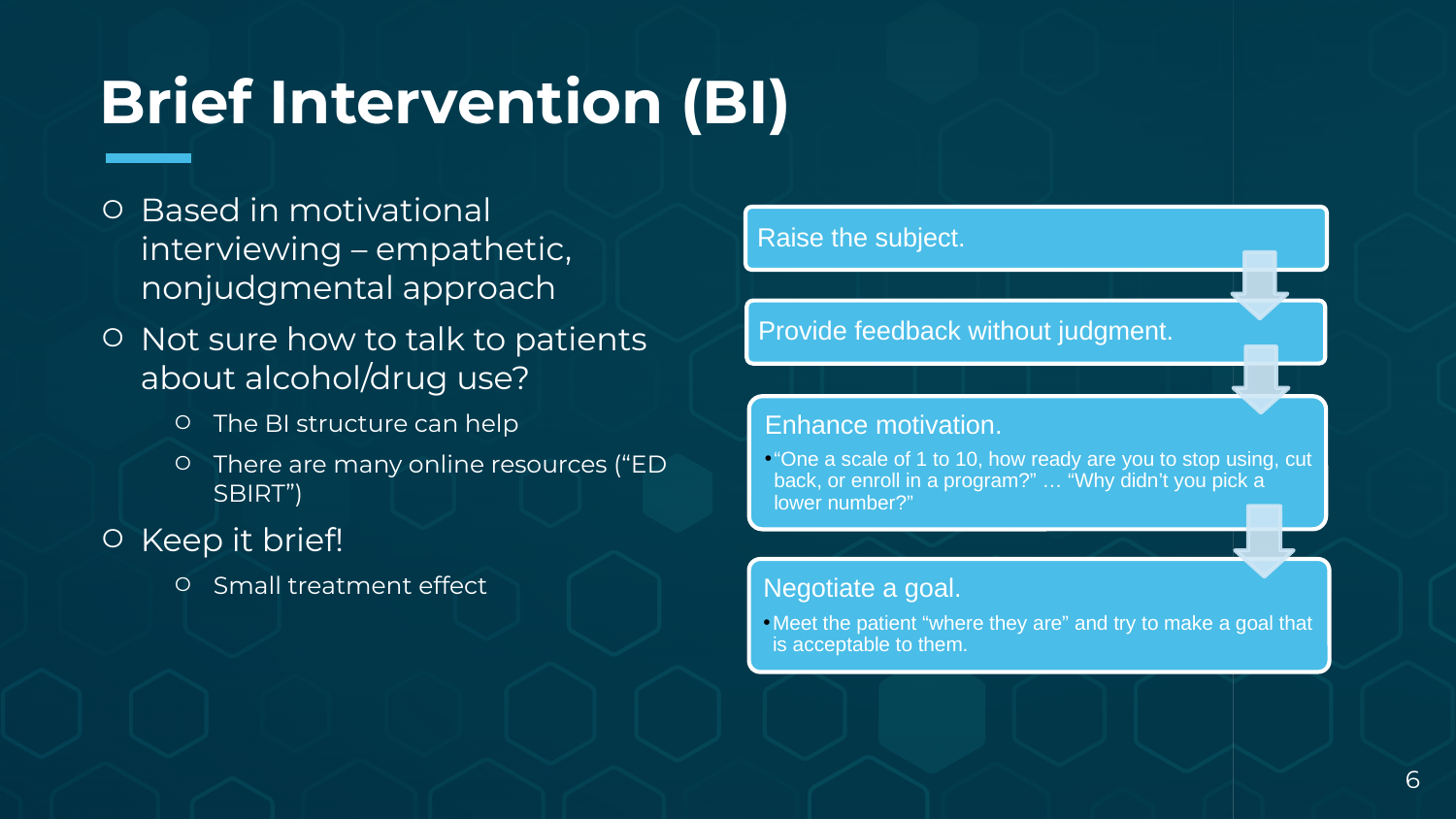

Brief Intervention (BI)
Raise the subject.
Provide feedback without judgment.
Enhance motivation.
“One a scale of 1 to 10, how ready are you to stop using, cut back, or enroll in a program?” … “Why didn’t you pick a lower number?”
Negotiate a goal.
Meet the patient “where they are” and try to make a goal that is acceptable to them.

Based in motivational interviewing – empathetic, nonjudgmental approach
Not sure how to talk to patients about alcohol/drug use?
The BI structure can help
There are many online resources (“ED SBIRT”)
Keep it brief!
Small treatment effect